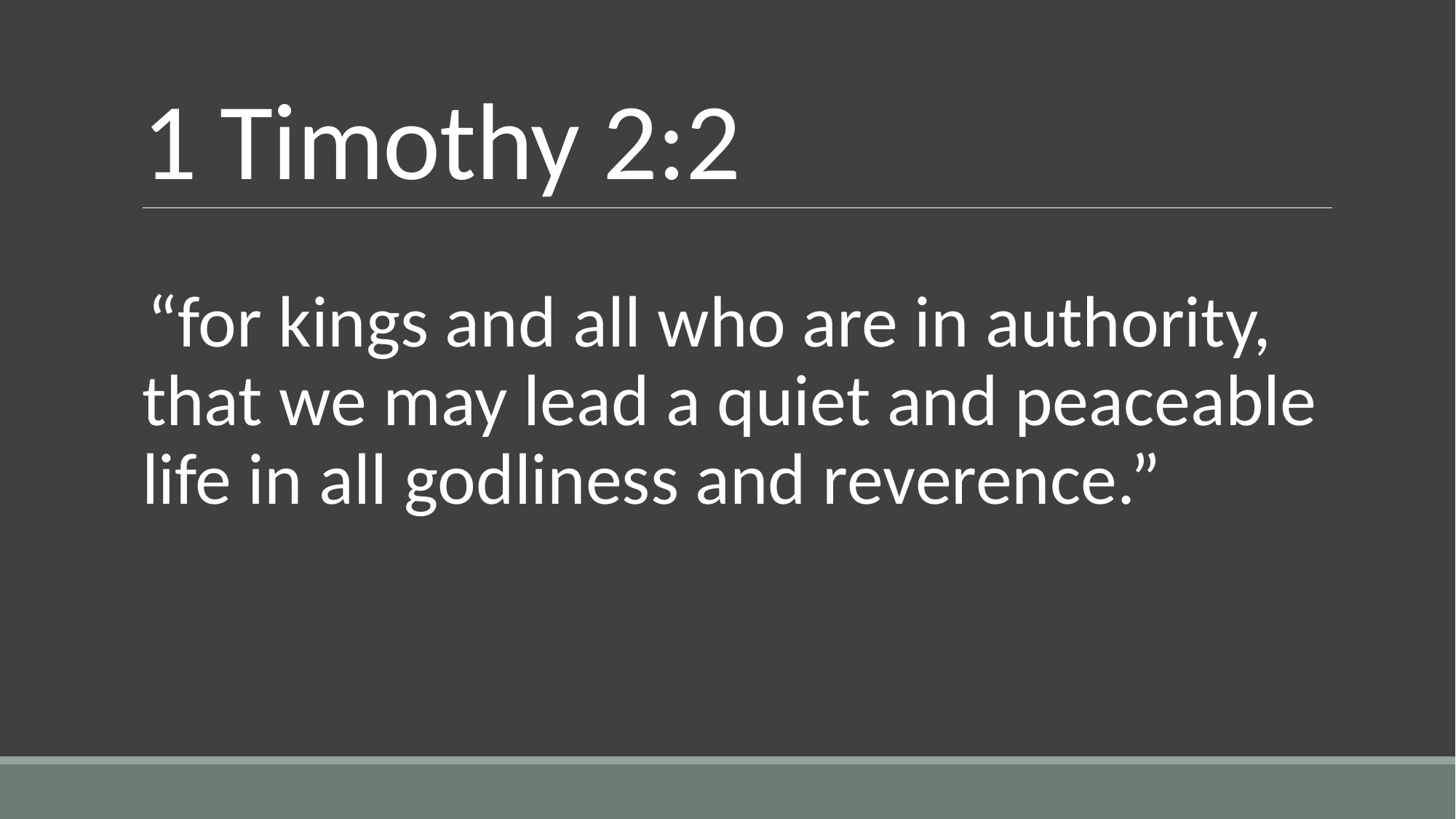

# 1 Timothy 2:2
“for kings and all who are in authority, that we may lead a quiet and peaceable life in all godliness and reverence.”